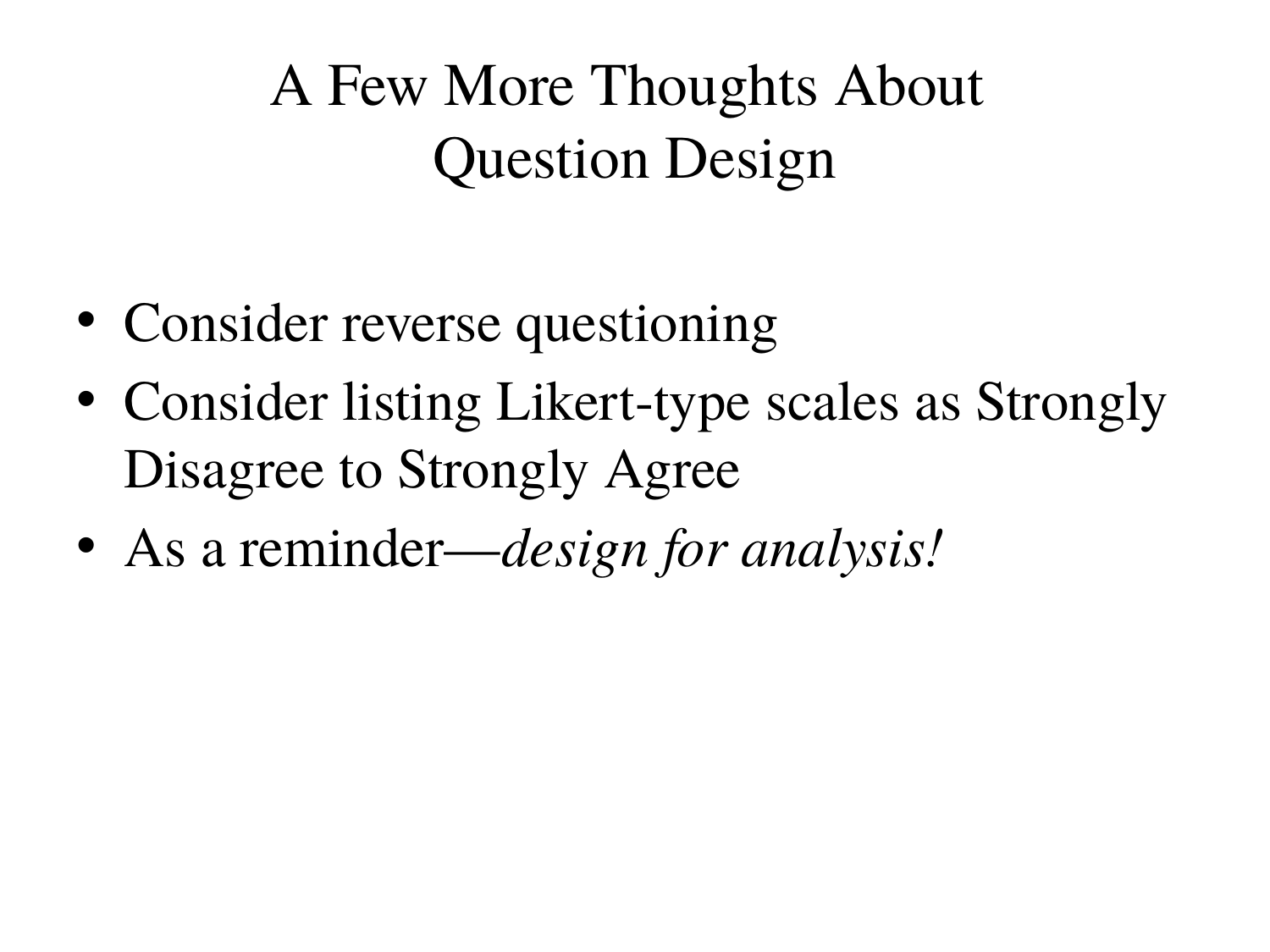

# A Few More Thoughts About Question Design
Consider reverse questioning
Consider listing Likert-type scales as Strongly Disagree to Strongly Agree
As a reminder—design for analysis!